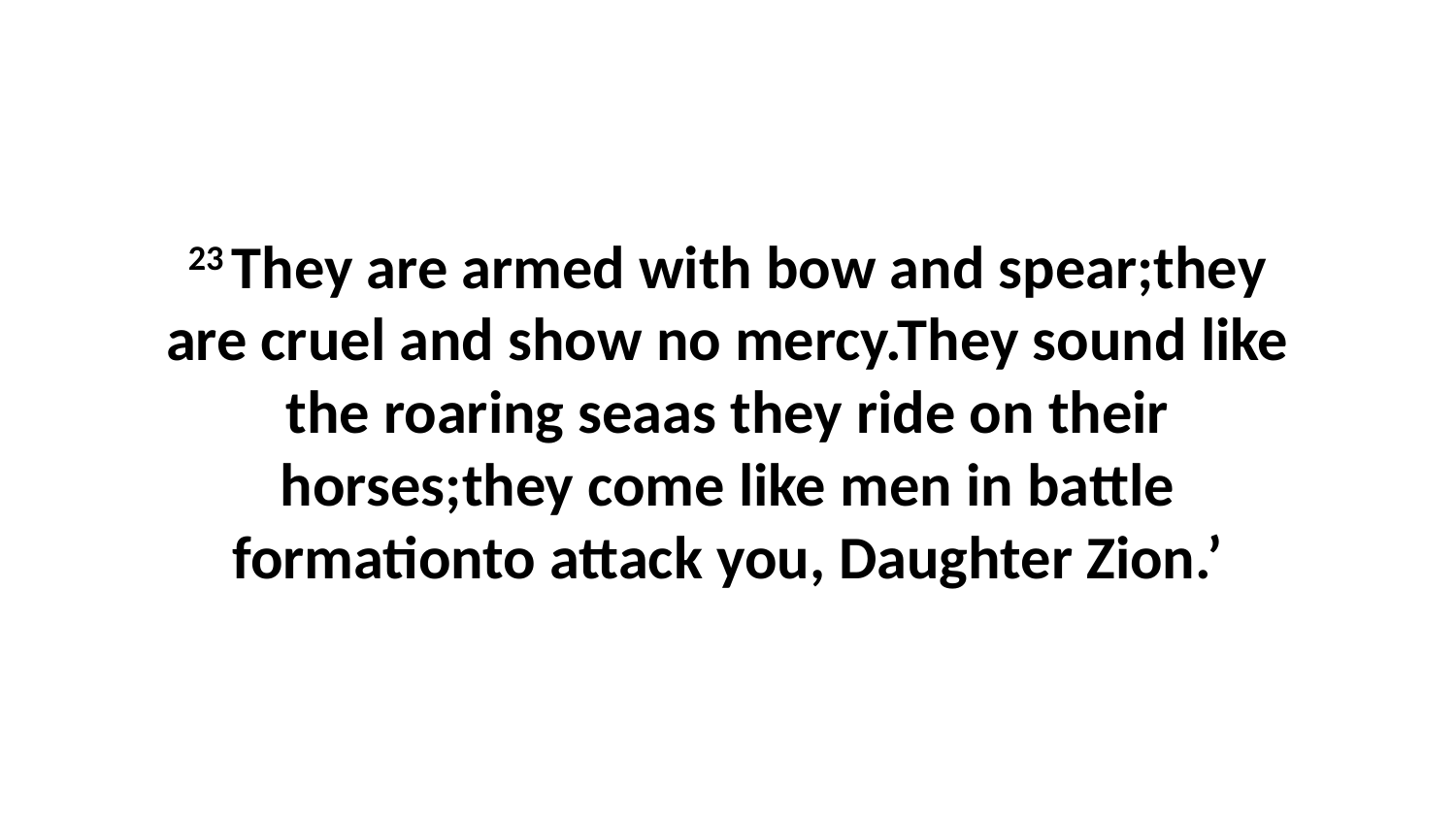

23 They are armed with bow and spear;they are cruel and show no mercy.They sound like the roaring seaas they ride on their horses;they come like men in battle formationto attack you, Daughter Zion.’